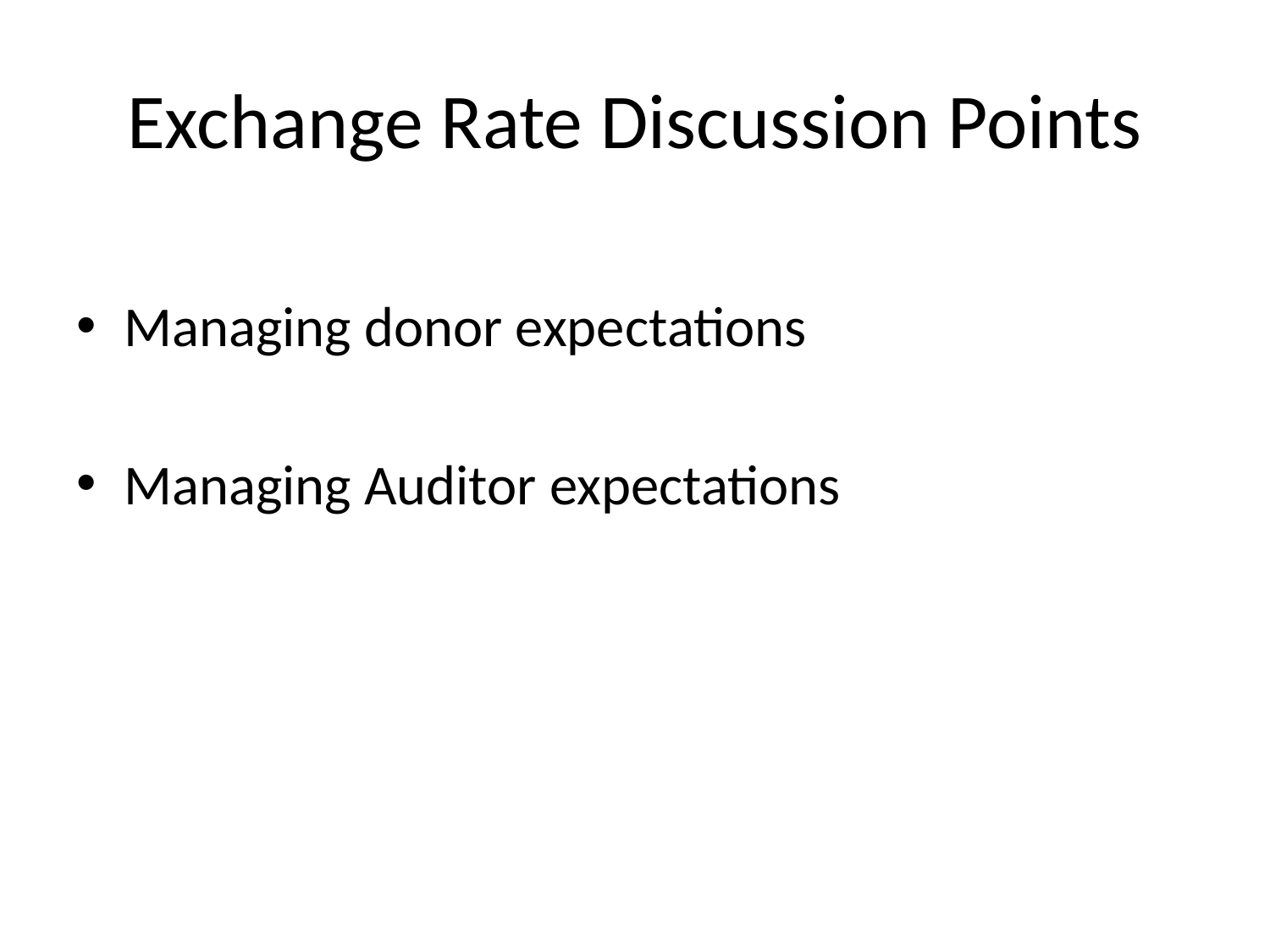

# Exchange Rate Discussion Points
Managing donor expectations

Managing Auditor expectations